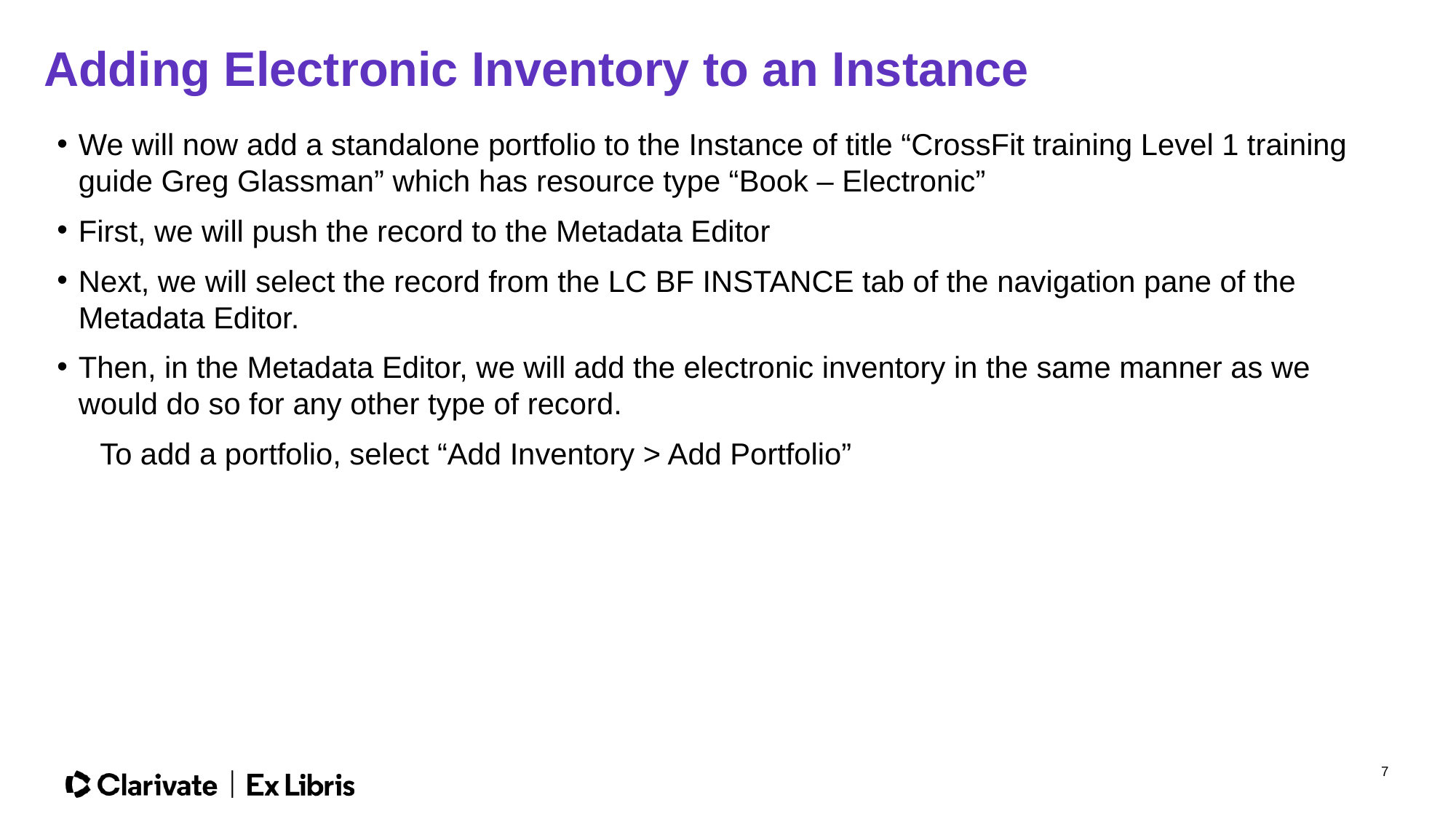

# Adding Electronic Inventory to an Instance
We will now add a standalone portfolio to the Instance of title “CrossFit training Level 1 training guide Greg Glassman” which has resource type “Book – Electronic”
First, we will push the record to the Metadata Editor
Next, we will select the record from the LC BF INSTANCE tab of the navigation pane of the Metadata Editor.
Then, in the Metadata Editor, we will add the electronic inventory in the same manner as we would do so for any other type of record.
To add a portfolio, select “Add Inventory > Add Portfolio”

7